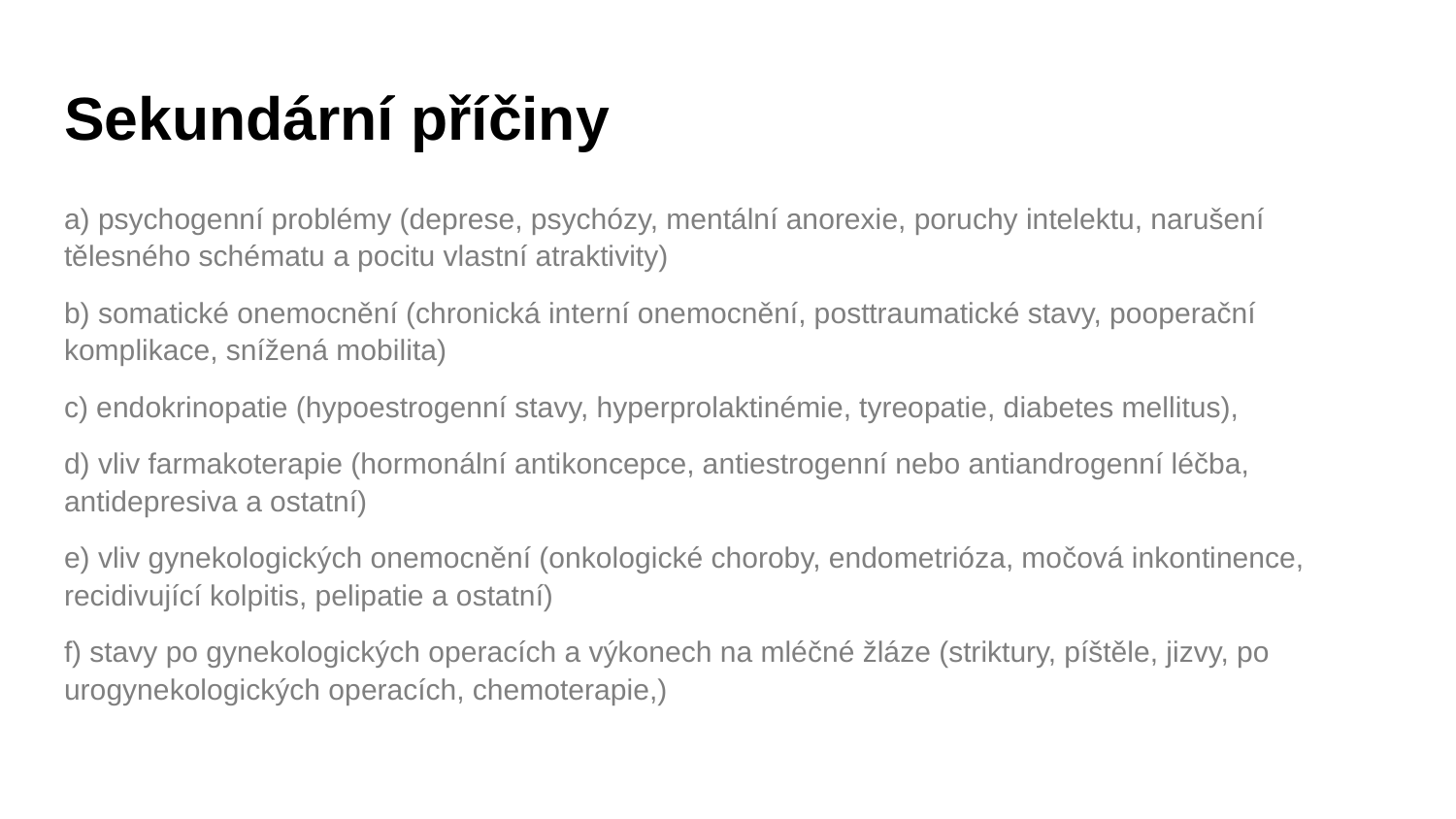

# Sekundární příčiny
a) psychogenní problémy (deprese, psychózy, mentální anorexie, poruchy intelektu, narušení tělesného schématu a pocitu vlastní atraktivity)
b) somatické onemocnění (chronická interní onemocnění, posttraumatické stavy, pooperační komplikace, snížená mobilita)
c) endokrinopatie (hypoestrogenní stavy, hyperprolaktinémie, tyreopatie, diabetes mellitus),
d) vliv farmakoterapie (hormonální antikoncepce, antiestrogenní nebo antiandrogenní léčba, antidepresiva a ostatní)
e) vliv gynekologických onemocnění (onkologické choroby, endometrióza, močová inkontinence, recidivující kolpitis, pelipatie a ostatní)
f) stavy po gynekologických operacích a výkonech na mléčné žláze (striktury, píštěle, jizvy, po urogynekologických operacích, chemoterapie,)